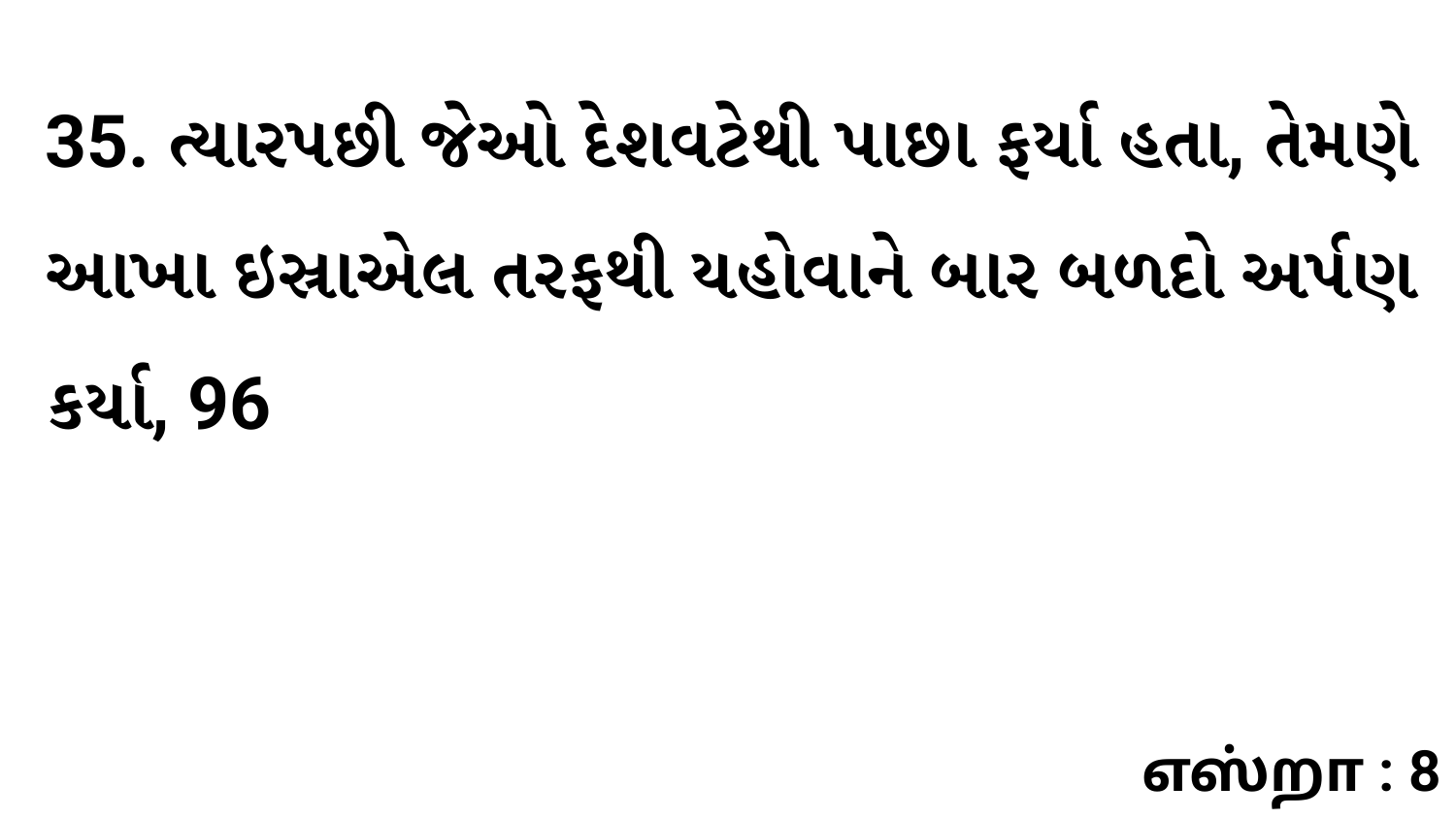

35. ત્યારપછી જેઓ દેશવટેથી પાછા ફર્યા હતા, તેમણે આખા ઇસ્રાએલ તરફથી યહોવાને બાર બળદો અર્પણ કર્યા, 96
எஸ்றா : 8